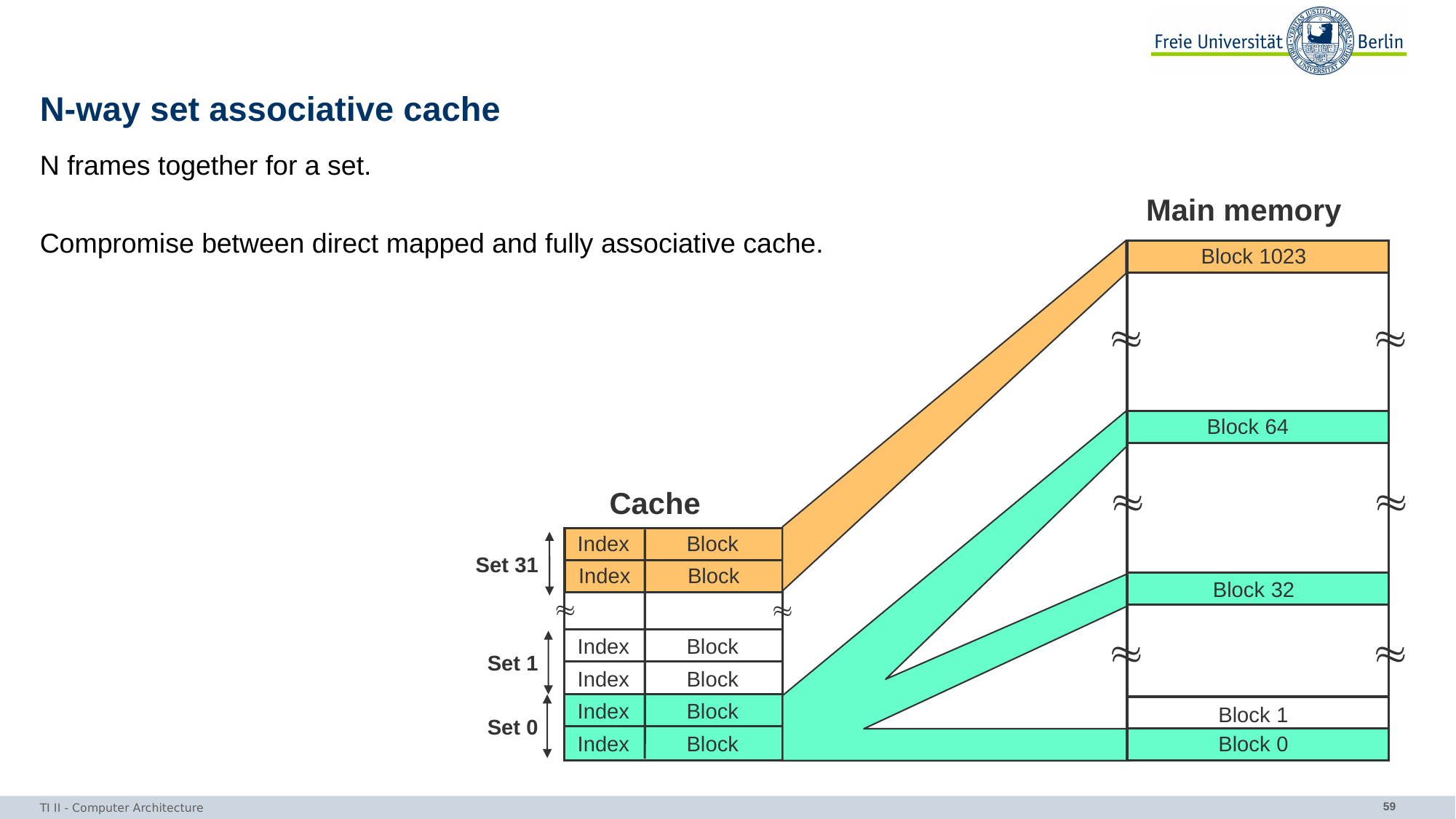

# N-way set associative cache
N frames together for a set.

Compromise between direct mapped and fully associative cache.

Main memory
Block 1023

≈
≈
Block 64

≈
≈
Cache
Index	Block

Set 31
Index	Block

Block 32

≈
≈
≈
≈
Index	Block

Set 1
Index	Block
Index	Block

Block 1

Set 0
Index	Block
Block 0

TI II - Computer Architecture